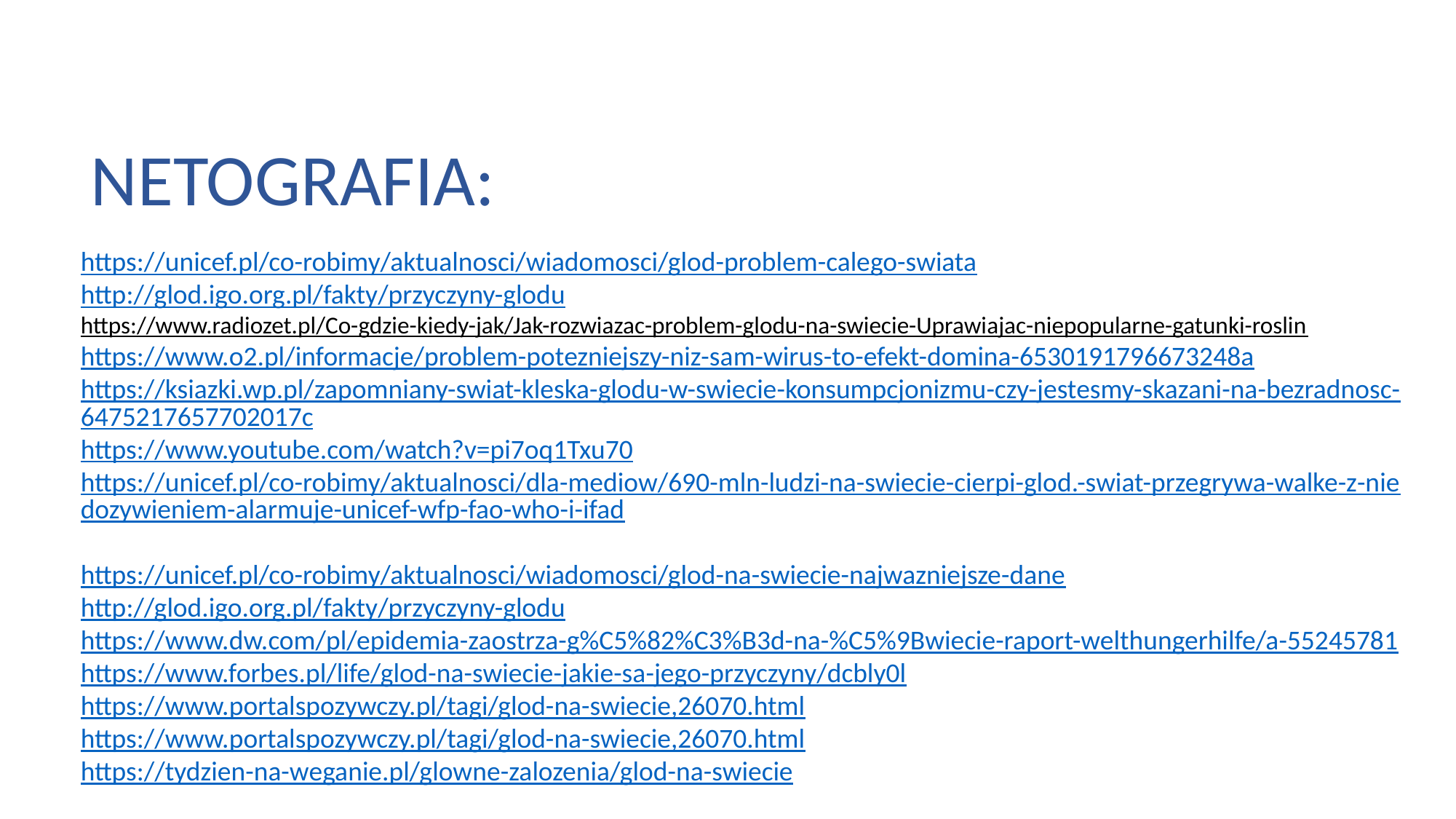

# NETOGRAFIA:
https://unicef.pl/co-robimy/aktualnosci/wiadomosci/glod-problem-calego-swiata
http://glod.igo.org.pl/fakty/przyczyny-glodu
https://www.radiozet.pl/Co-gdzie-kiedy-jak/Jak-rozwiazac-problem-glodu-na-swiecie-Uprawiajac-niepopularne-gatunki-roslin
https://www.o2.pl/informacje/problem-potezniejszy-niz-sam-wirus-to-efekt-domina-6530191796673248a
https://ksiazki.wp.pl/zapomniany-swiat-kleska-glodu-w-swiecie-konsumpcjonizmu-czy-jestesmy-skazani-na-bezradnosc-6475217657702017c
https://www.youtube.com/watch?v=pi7oq1Txu70
https://unicef.pl/co-robimy/aktualnosci/dla-mediow/690-mln-ludzi-na-swiecie-cierpi-glod.-swiat-przegrywa-walke-z-niedozywieniem-alarmuje-unicef-wfp-fao-who-i-ifad
https://unicef.pl/co-robimy/aktualnosci/wiadomosci/glod-na-swiecie-najwazniejsze-dane
http://glod.igo.org.pl/fakty/przyczyny-glodu
https://www.dw.com/pl/epidemia-zaostrza-g%C5%82%C3%B3d-na-%C5%9Bwiecie-raport-welthungerhilfe/a-55245781
https://www.forbes.pl/life/glod-na-swiecie-jakie-sa-jego-przyczyny/dcbly0l
https://www.portalspozywczy.pl/tagi/glod-na-swiecie,26070.html
https://www.portalspozywczy.pl/tagi/glod-na-swiecie,26070.html
https://tydzien-na-weganie.pl/glowne-zalozenia/glod-na-swiecie